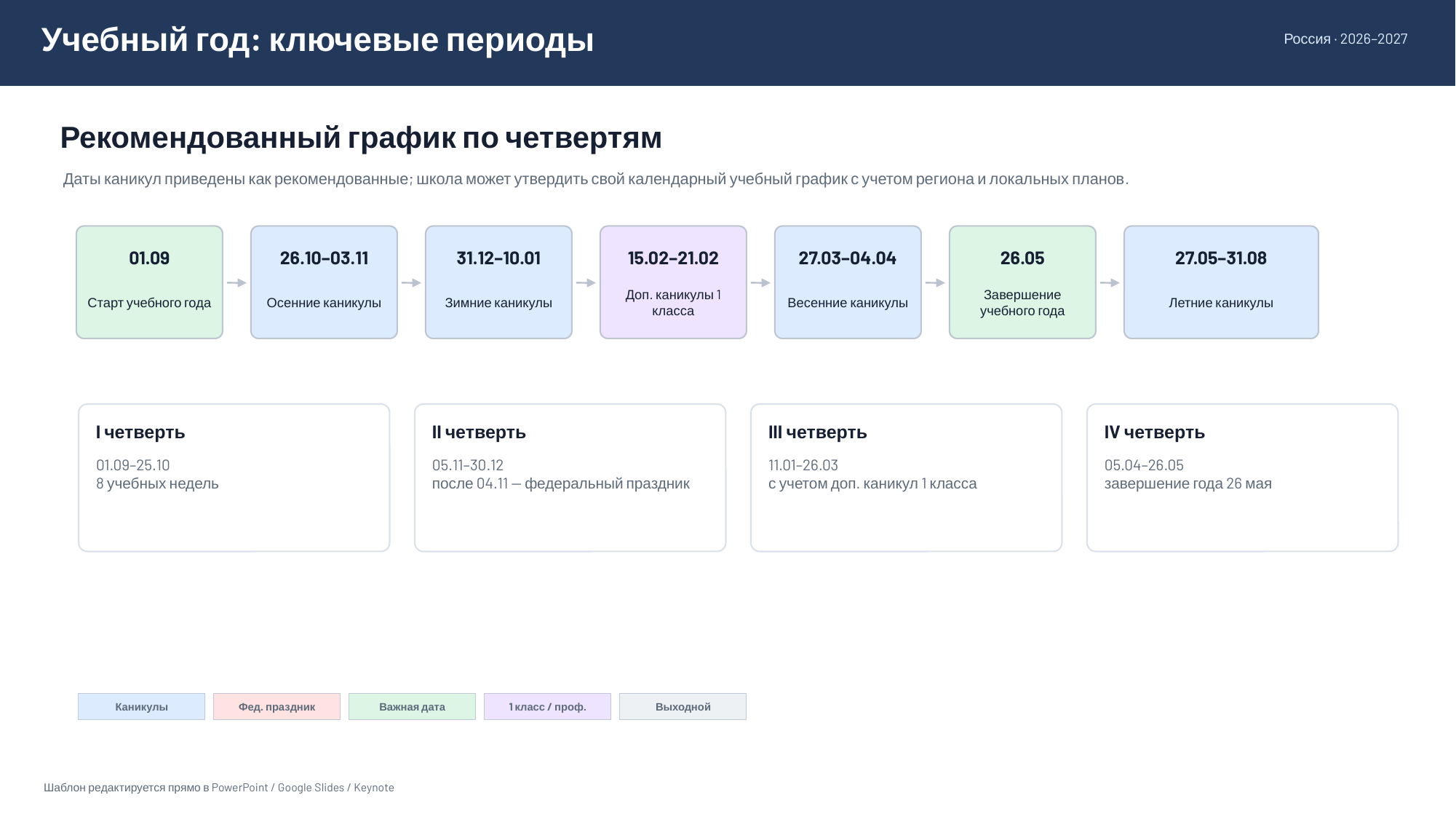

Учебный год: ключевые периоды
Россия · 2026–2027
Рекомендованный график по четвертям
Даты каникул приведены как рекомендованные; школа может утвердить свой календарный учебный график с учетом региона и локальных планов.

01.09
26.10–03.11
31.12–10.01
15.02–21.02
27.03–04.04
26.05
27.05–31.08
Старт учебного года
Осенние каникулы
Зимние каникулы
Доп. каникулы 1 класса
Весенние каникулы
Завершение учебного года
Летние каникулы

I четверть
II четверть
III четверть
IV четверть
01.09–25.10
8 учебных недель
05.11–30.12
после 04.11 — федеральный праздник
11.01–26.03
с учетом доп. каникул 1 класса
05.04–26.05
завершение года 26 мая
Каникулы
Фед. праздник
Важная дата
1 класс / проф.
Выходной
Шаблон редактируется прямо в PowerPoint / Google Slides / Keynote